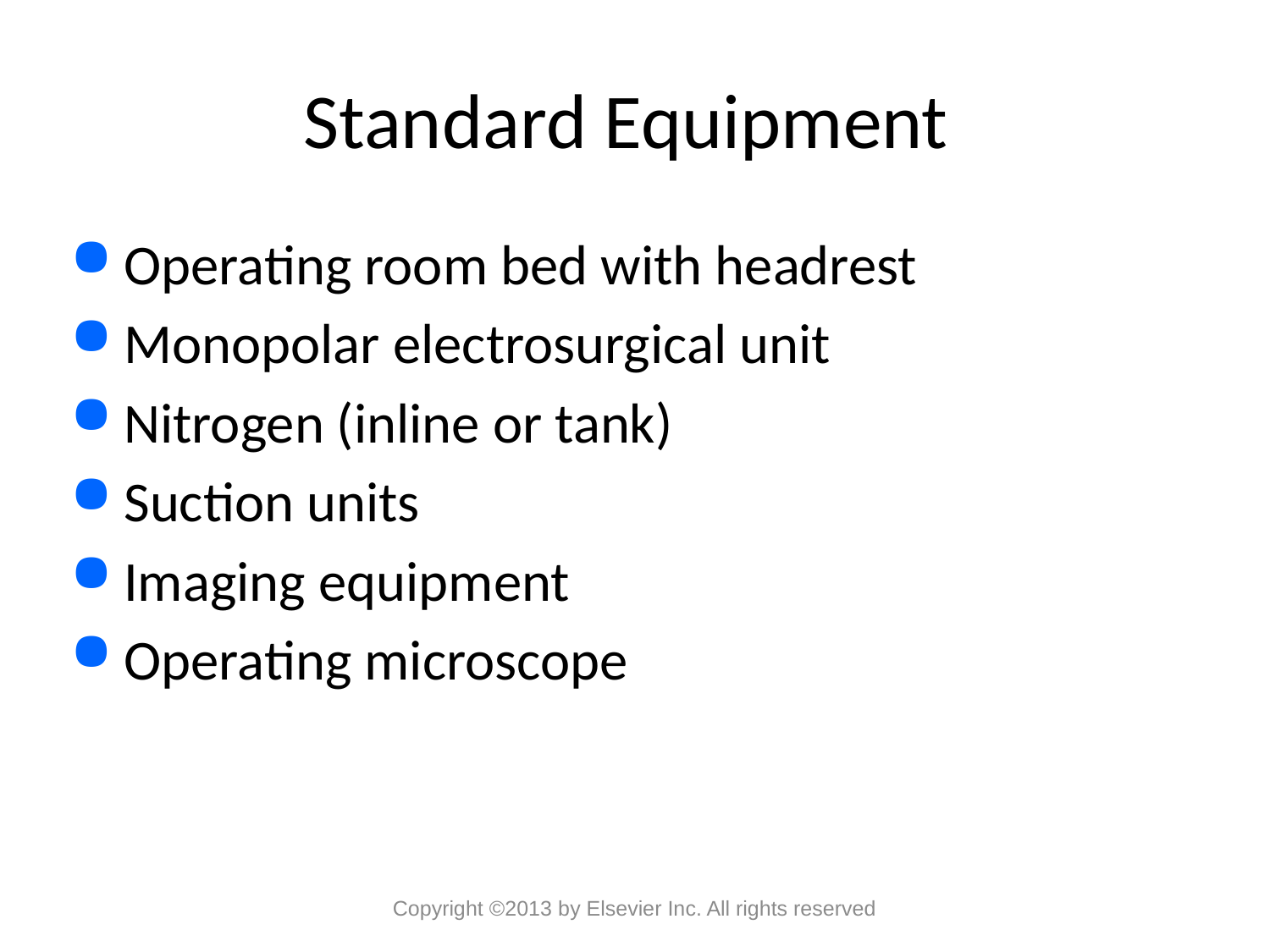

# Standard Equipment
Operating room bed with headrest
Monopolar electrosurgical unit
Nitrogen (inline or tank)
Suction units
Imaging equipment
Operating microscope

Copyright ©2013 by Elsevier Inc. All rights reserved